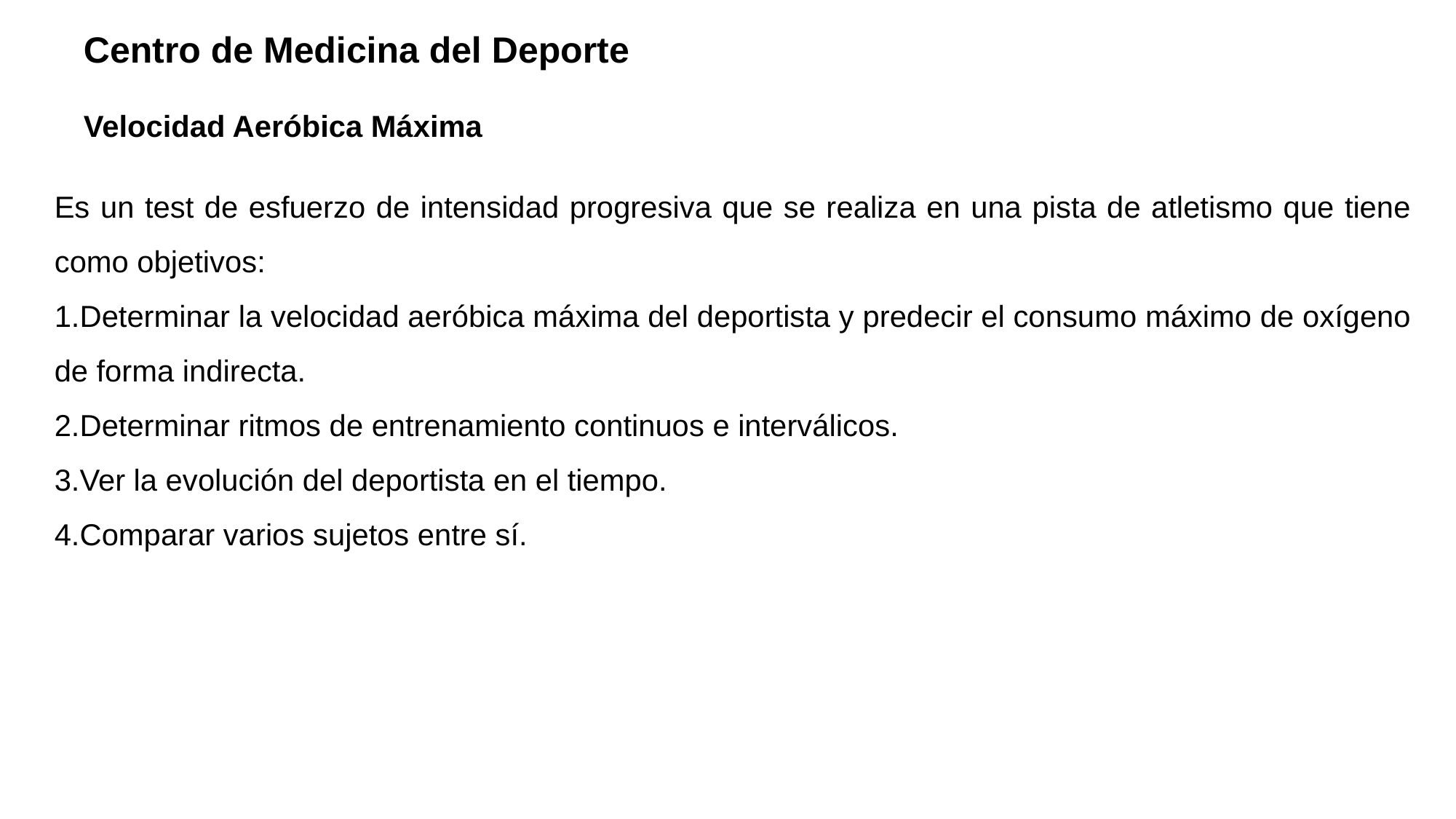

Centro de Medicina del Deporte

Velocidad Aeróbica Máxima

Es un test de esfuerzo de intensidad progresiva que se realiza en una pista de atletismo que tiene como objetivos:
Determinar la velocidad aeróbica máxima del deportista y predecir el consumo máximo de oxígeno de forma indirecta.
Determinar ritmos de entrenamiento continuos e interválicos.
Ver la evolución del deportista en el tiempo.
Comparar varios sujetos entre sí.